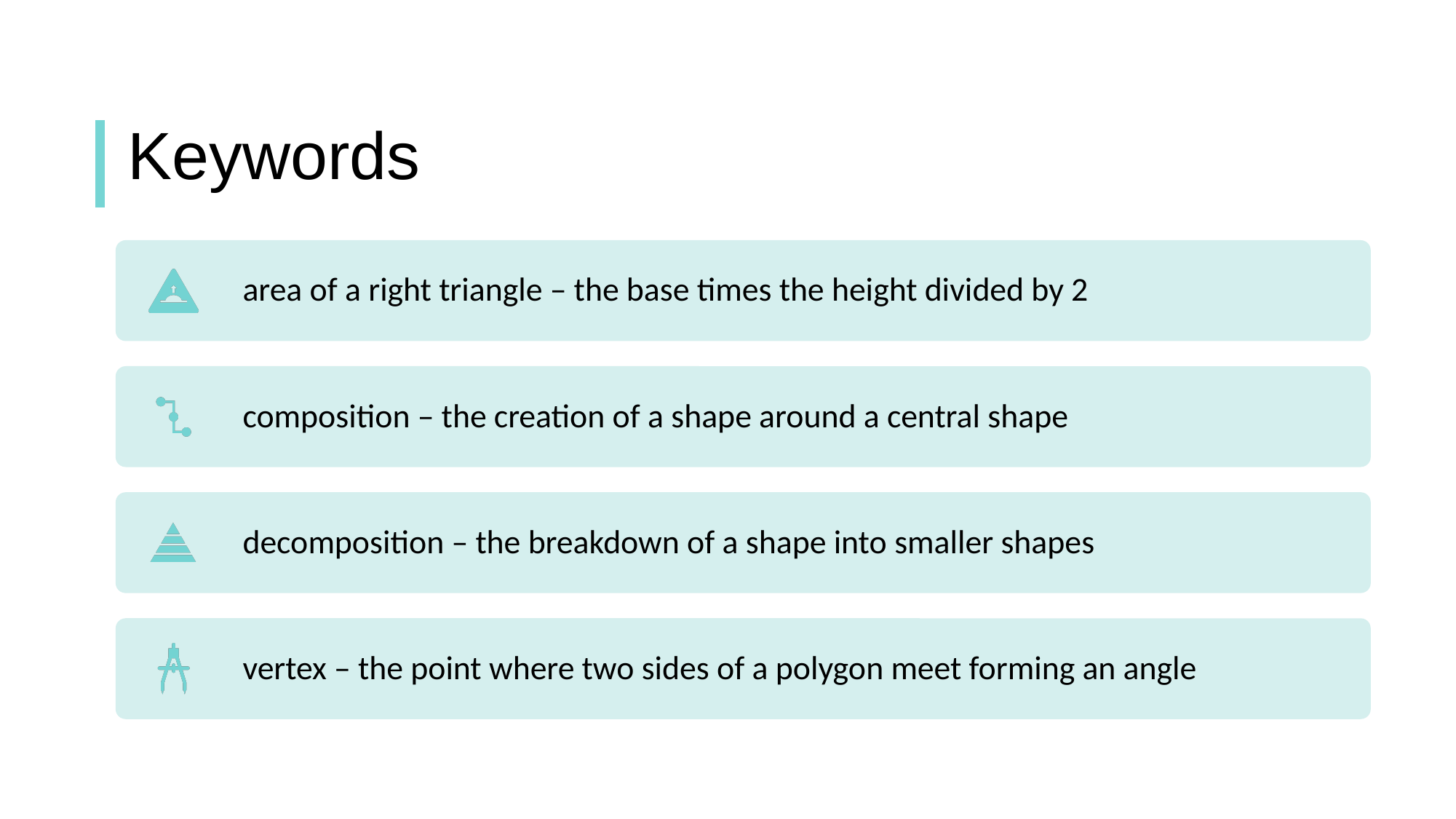

# Keywords
area of a right triangle – the base times the height divided by 2
composition – the creation of a shape around a central shape
decomposition – the breakdown of a shape into smaller shapes
vertex – the point where two sides of a polygon meet forming an angle